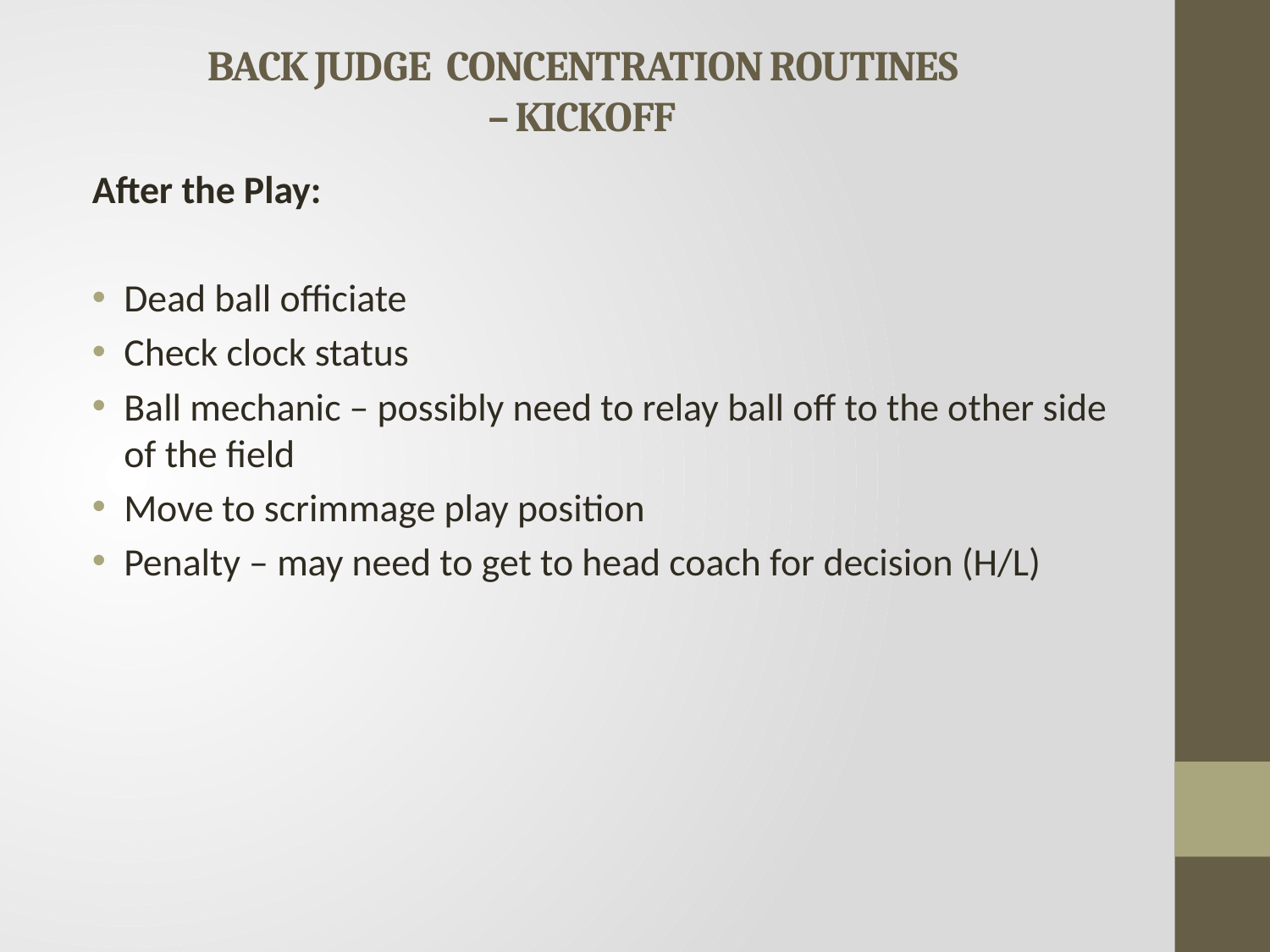

# BACK JUDGE  CONCENTRATION ROUTINES – KICKOFF
After the Play:

Dead ball officiate
Check clock status
Ball mechanic – possibly need to relay ball off to the other side of the field
Move to scrimmage play position
Penalty – may need to get to head coach for decision (H/L)